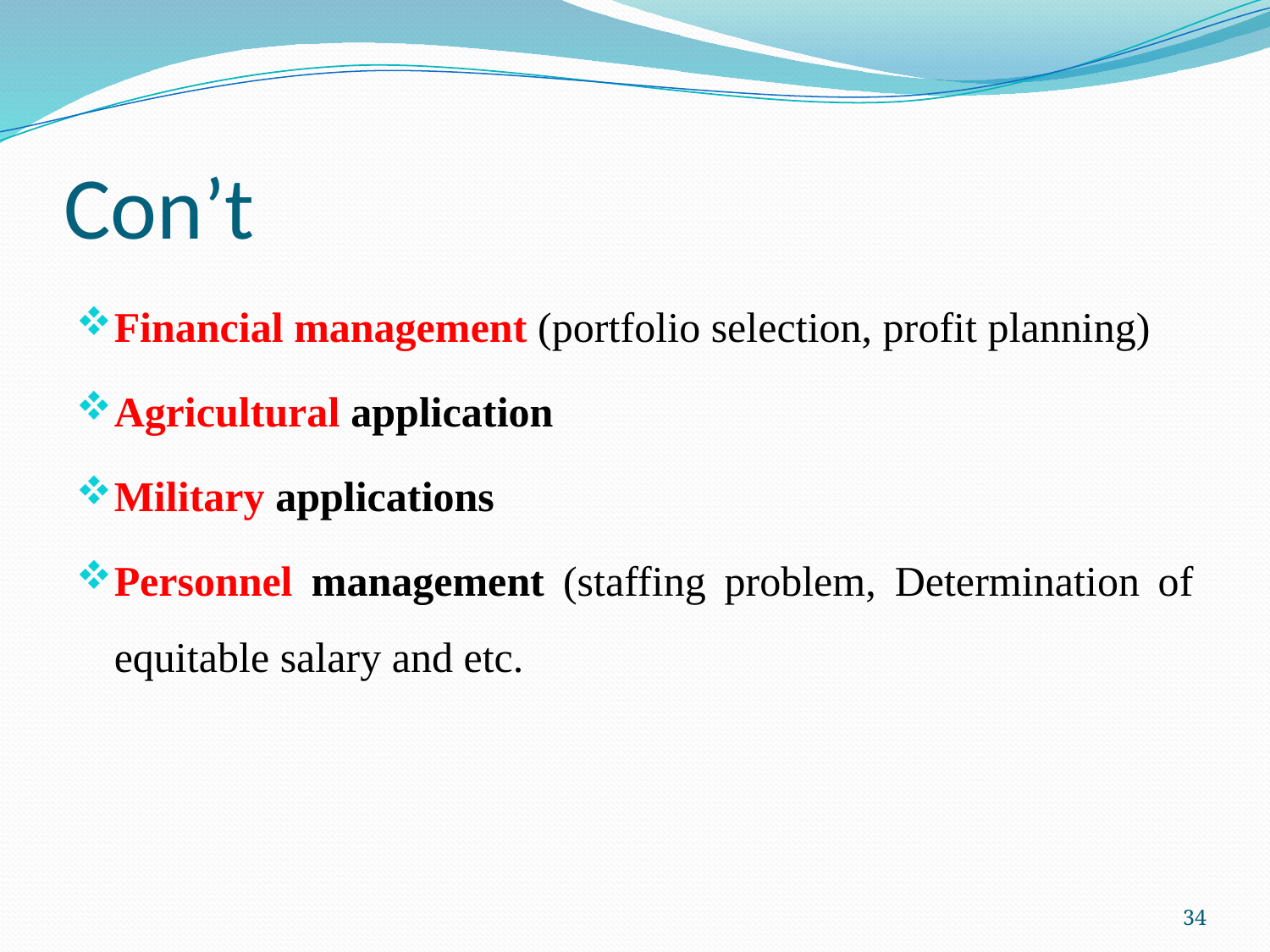

# Con’t
Financial management (portfolio selection, profit planning)
Agricultural application
Military applications
Personnel management (staffing problem, Determination of equitable salary and etc.

34